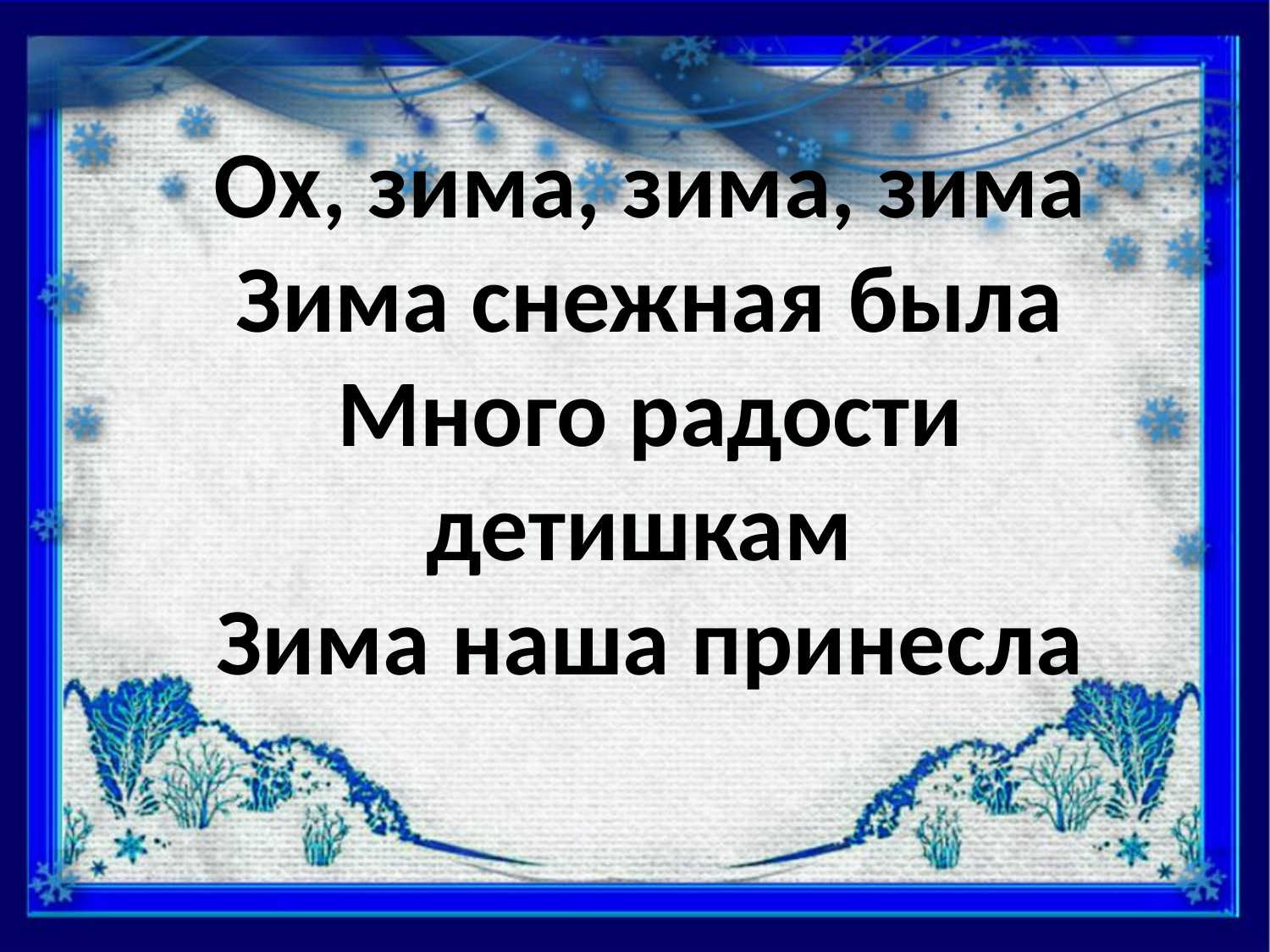

Ох, зима, зима, зима
Зима снежная была
Много радости детишкам
Зима наша принесла